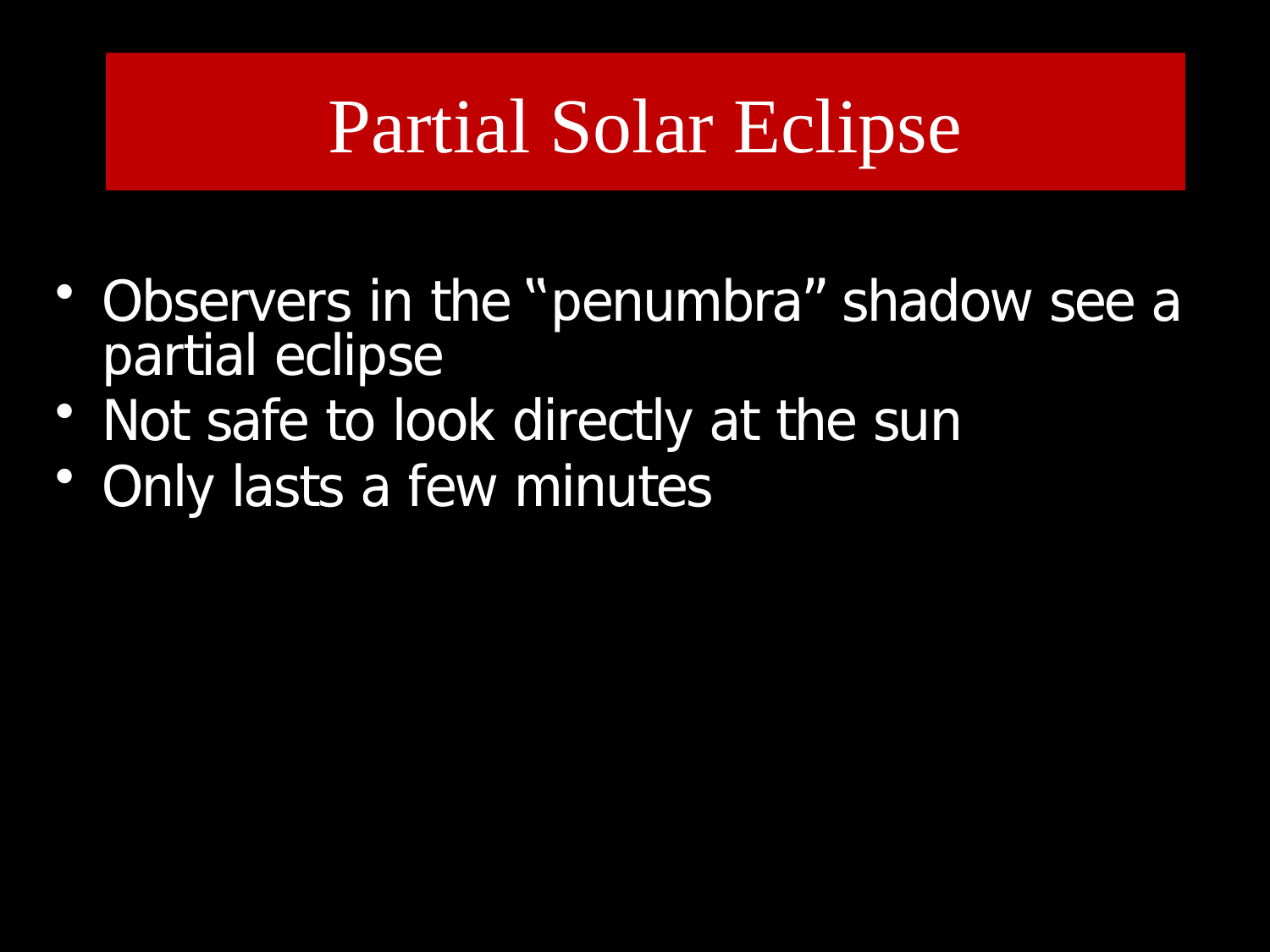

# Partial Solar Eclipse

Observers in the “penumbra” shadow see a partial eclipse
Not safe to look directly at the sun
Only lasts a few minutes